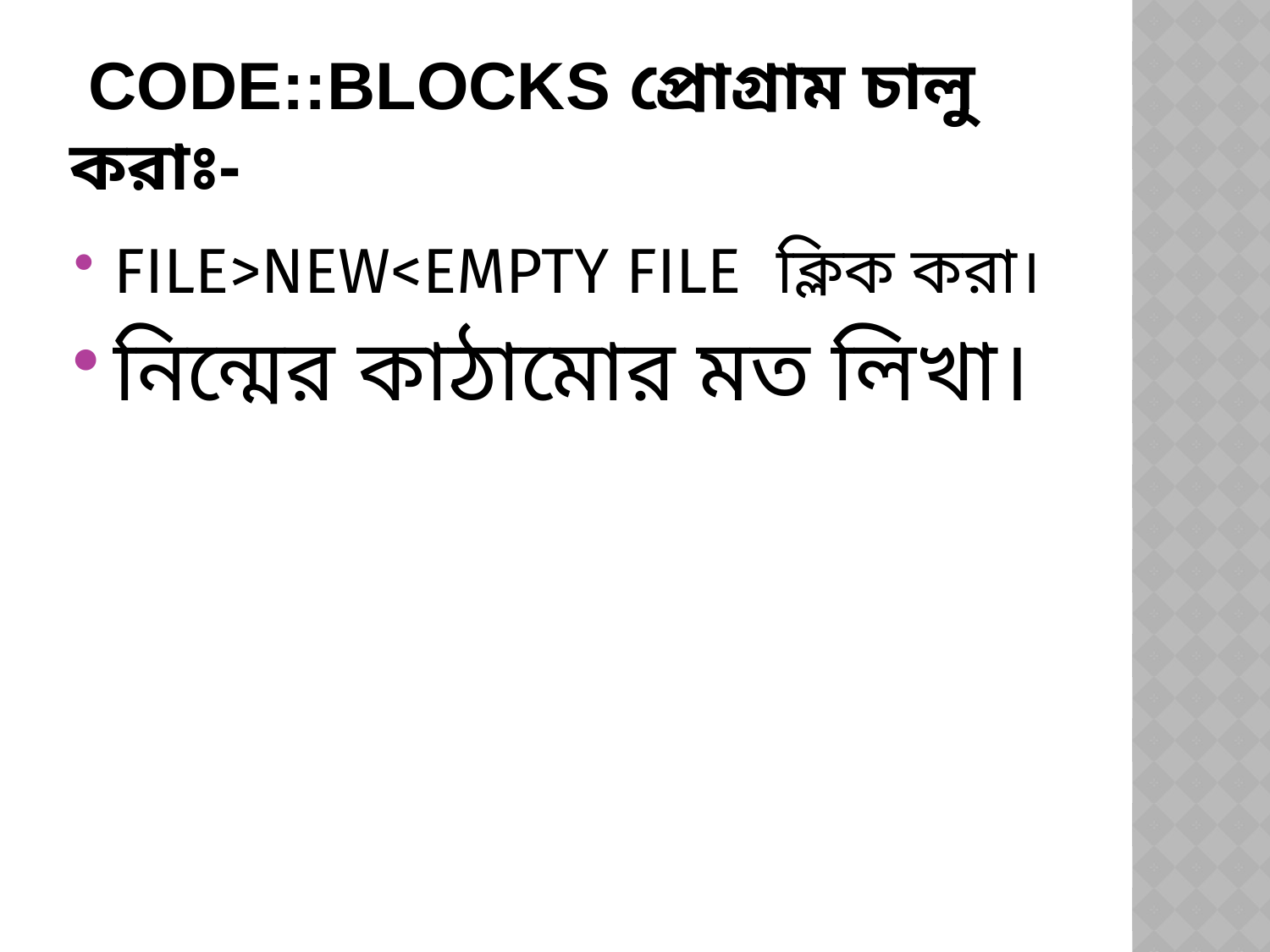

# CODE::BLOCKS প্রোগ্রাম চালু করাঃ-
FILE>NEW<EMPTY FILE  ক্লিক করা।
নিন্মের কাঠামোর মত লিখা।